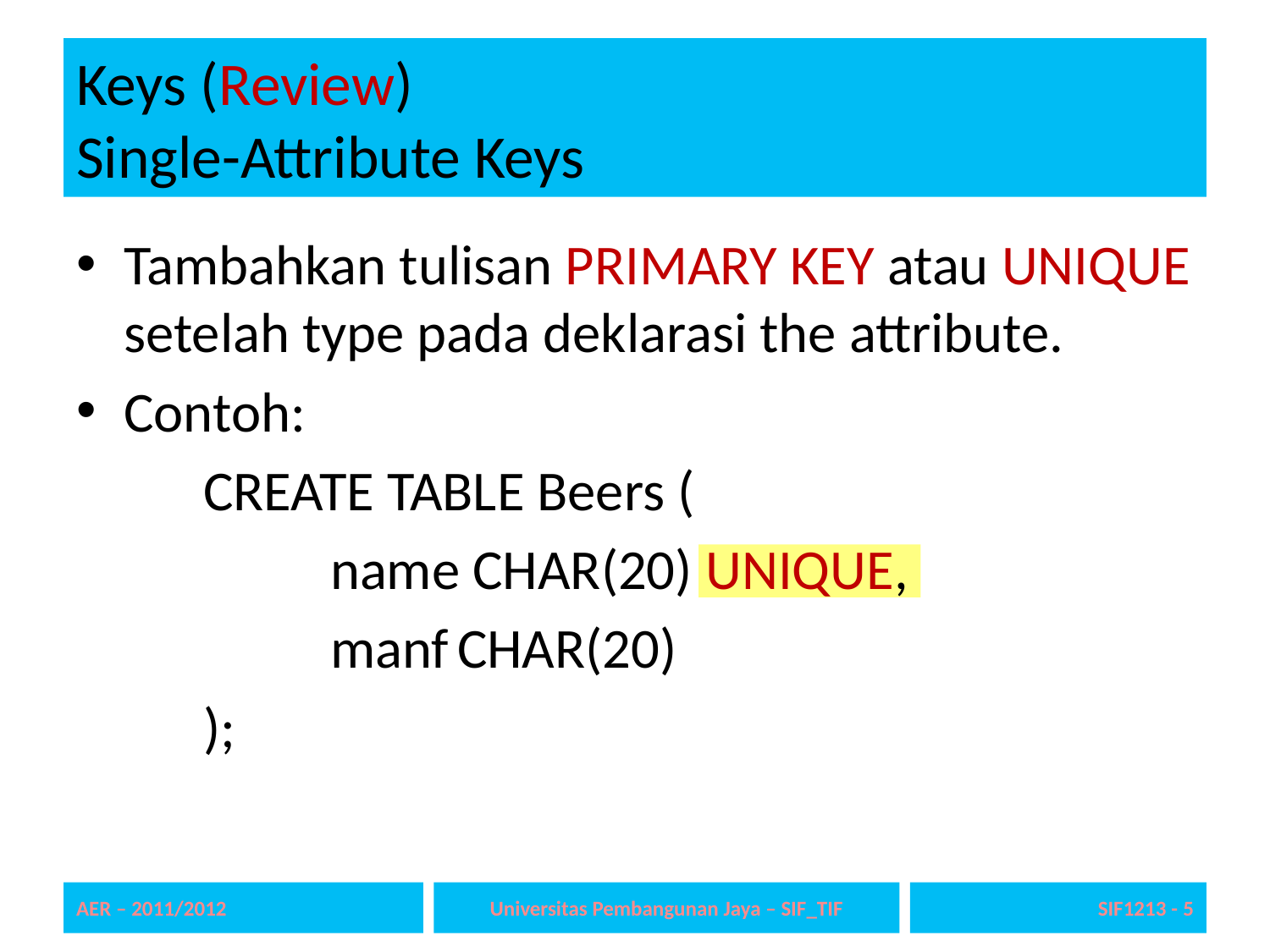

# Keys (Review) Single-Attribute Keys
Tambahkan tulisan PRIMARY KEY atau UNIQUE setelah type pada deklarasi the attribute.
Contoh:
	CREATE TABLE Beers (
		name CHAR(20) UNIQUE,
		manf	CHAR(20)
	);

AER – 2011/2012
Universitas Pembangunan Jaya – SIF_TIF
SIF1213 - 5